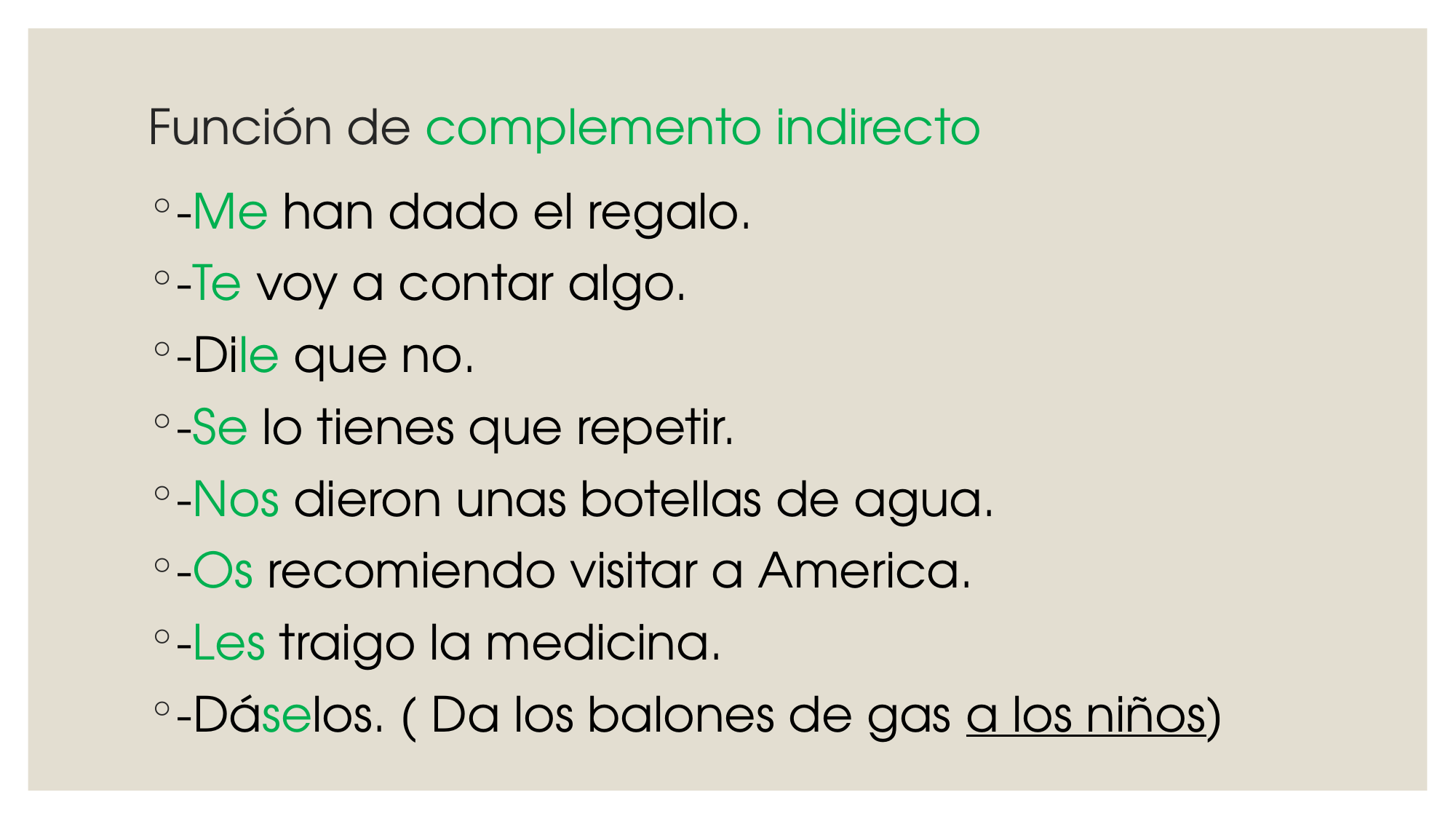

# Función de complemento indirecto
-Me han dado el regalo.
-Te voy a contar algo.
-Dile que no.
-Se lo tienes que repetir.
-Nos dieron unas botellas de agua.
-Os recomiendo visitar a America.
-Les traigo la medicina.
-Dáselos. ( Da los balones de gas a los niños)